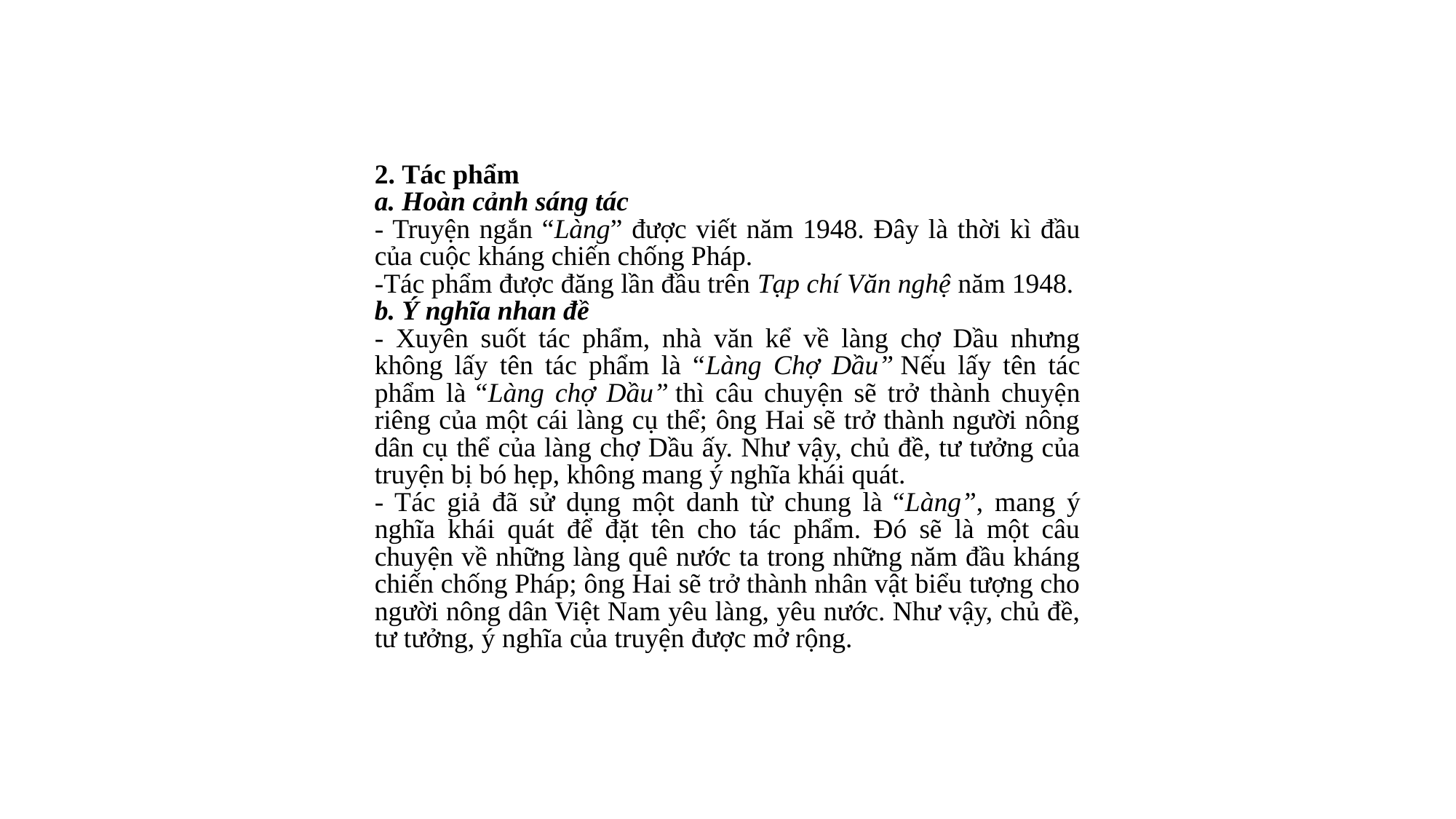

2. Tác phẩm
a. Hoàn cảnh sáng tác
- Truyện ngắn “Làng” được viết năm 1948. Đây là thời kì đầu của cuộc kháng chiến chống Pháp.
-Tác phẩm được đăng lần đầu trên Tạp chí Văn nghệ năm 1948.
b. Ý nghĩa nhan đề
- Xuyên suốt tác phẩm, nhà văn kể về làng chợ Dầu nhưng không lấy tên tác phẩm là “Làng Chợ Dầu” Nếu lấy tên tác phẩm là “Làng chợ Dầu” thì câu chuyện sẽ trở thành chuyện riêng của một cái làng cụ thể; ông Hai sẽ trở thành người nông dân cụ thể của làng chợ Dầu ấy. Như vậy, chủ đề, tư tưởng của truyện bị bó hẹp, không mang ý nghĩa khái quát.
- Tác giả đã sử dụng một danh từ chung là “Làng”, mang ý nghĩa khái quát để đặt tên cho tác phẩm. Đó sẽ là một câu chuyện về những làng quê nước ta trong những năm đầu kháng chiến chống Pháp; ông Hai sẽ trở thành nhân vật biểu tượng cho người nông dân Việt Nam yêu làng, yêu nước. Như vậy, chủ đề, tư tưởng, ý nghĩa của truyện được mở rộng.